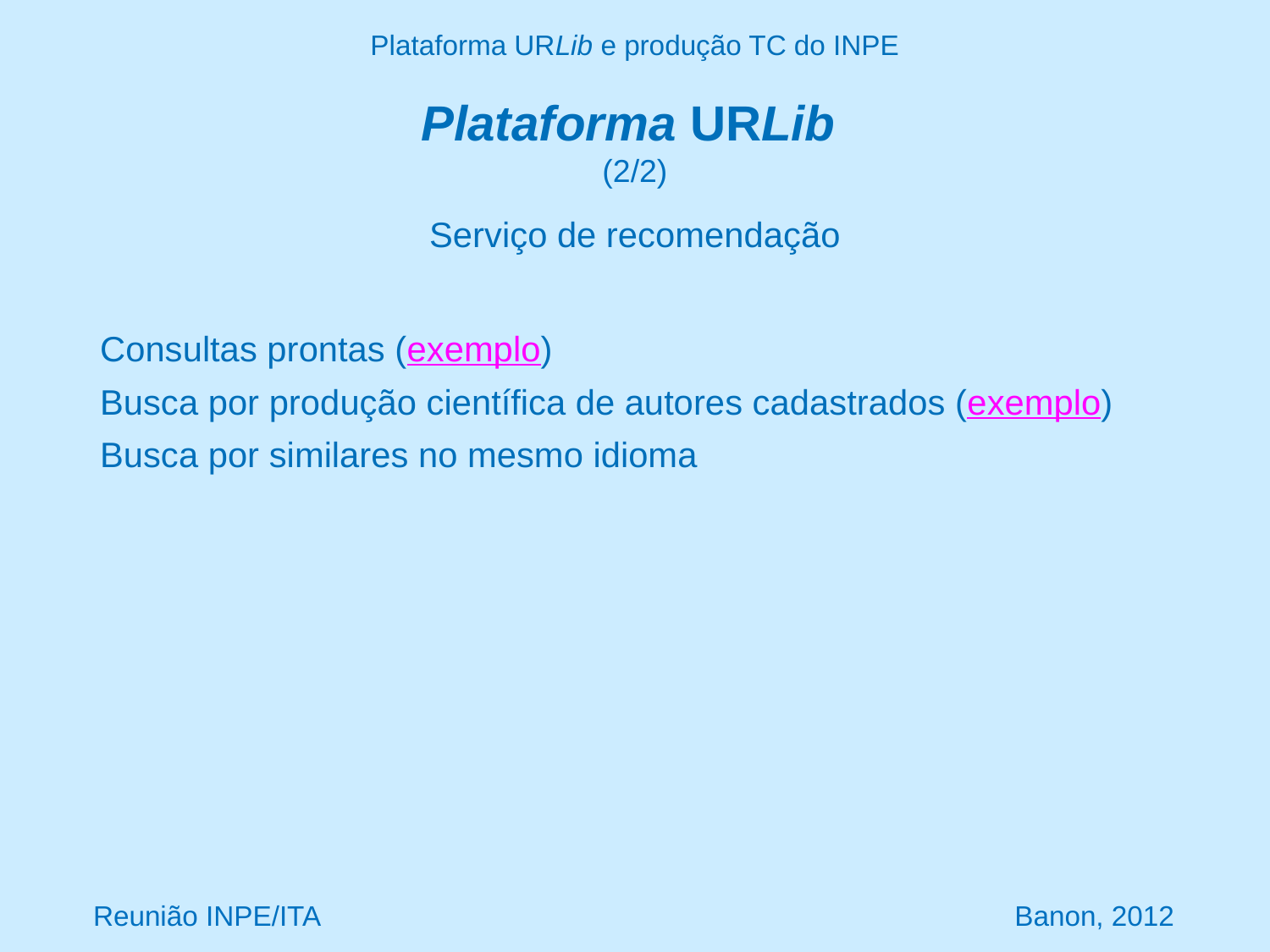

Plataforma URLib e produção TC do INPE
# Plataforma URLib (2/2)
Serviço de recomendação
Consultas prontas (exemplo)
Busca por produção científica de autores cadastrados (exemplo)
Busca por similares no mesmo idioma
Reunião INPE/ITA                                                                                         Banon, 2012